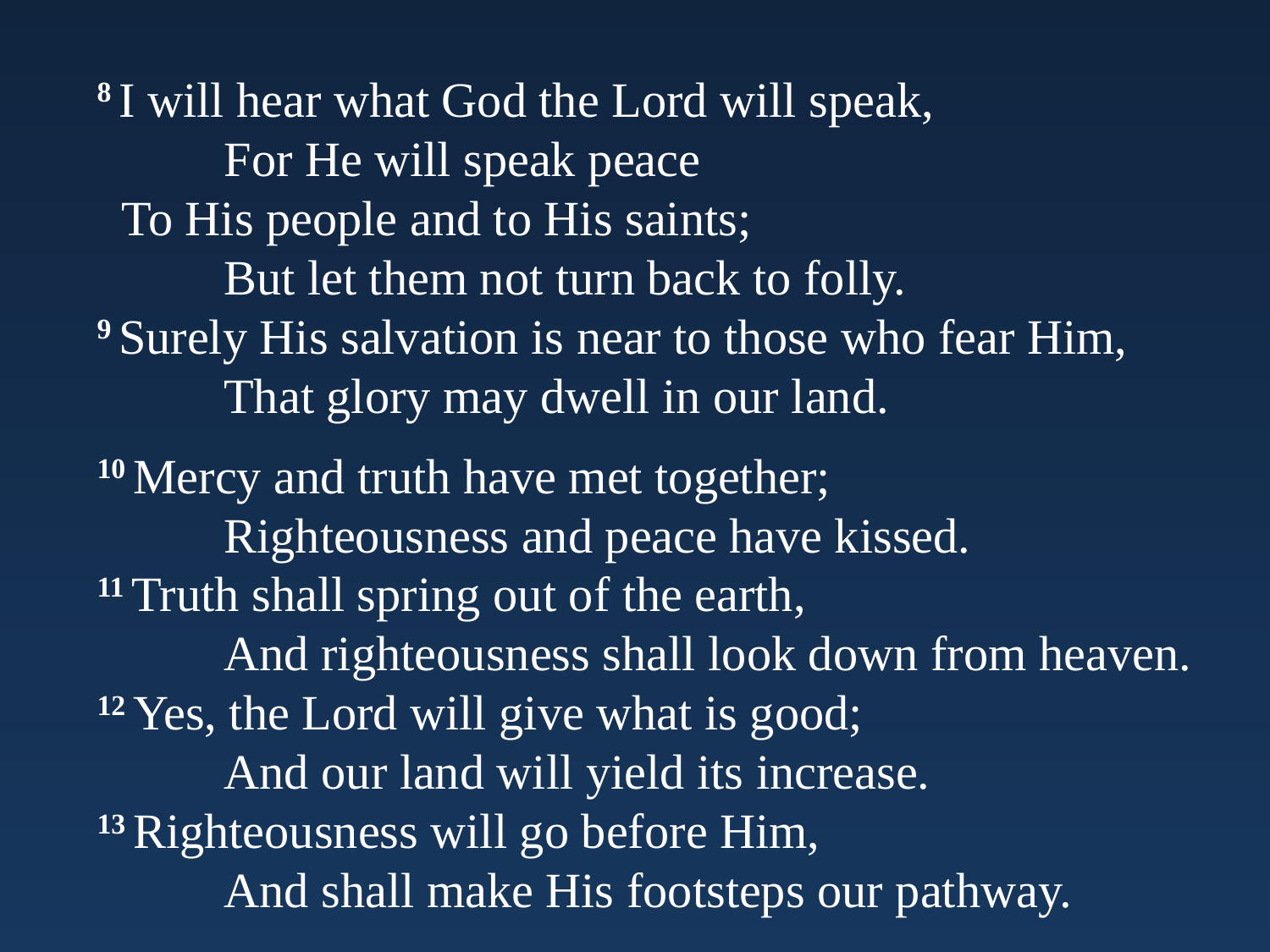

8 I will hear what God the Lord will speak,
	For He will speak peace
  To His people and to His saints;
	But let them not turn back to folly.
9 Surely His salvation is near to those who fear Him,
	That glory may dwell in our land.

10 Mercy and truth have met together;
	Righteousness and peace have kissed.
11 Truth shall spring out of the earth,
	And righteousness shall look down from heaven.
12 Yes, the Lord will give what is good;
	And our land will yield its increase.
13 Righteousness will go before Him,
	And shall make His footsteps our pathway.